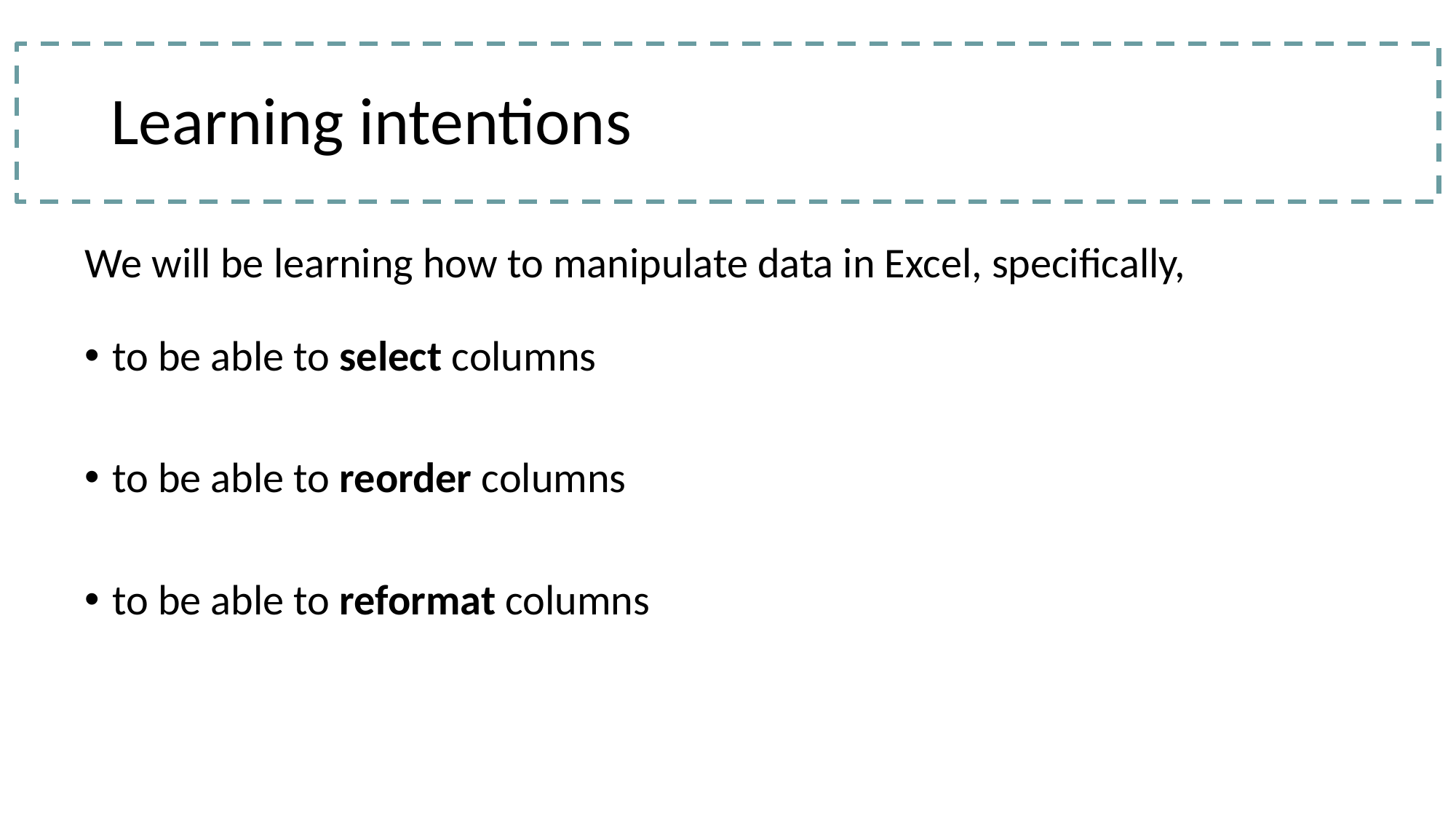

# Learning intentions
We will be learning how to manipulate data in Excel, specifically,

to be able to select columns

to be able to reorder columns

to be able to reformat columns